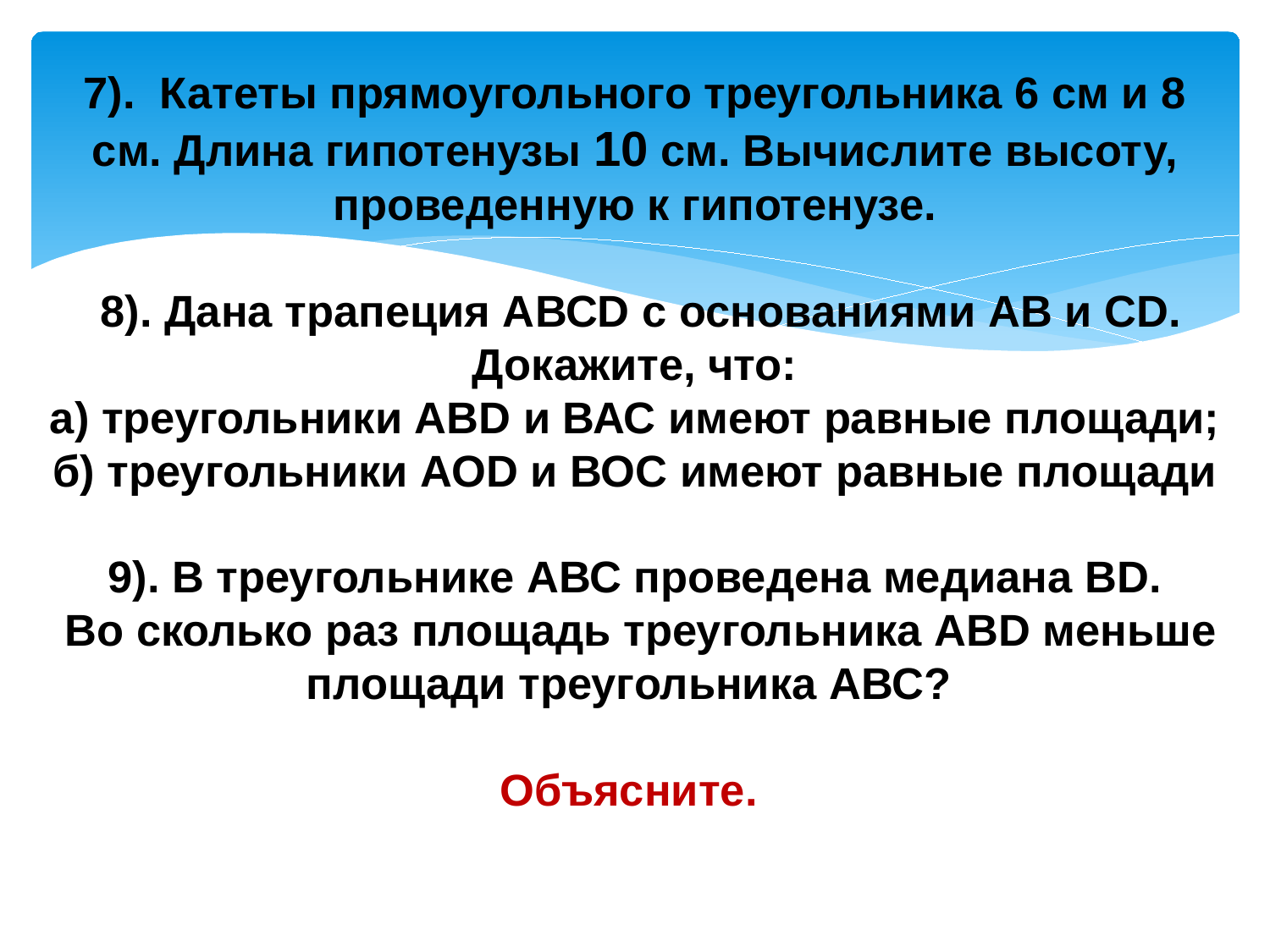

# 7).  Катеты прямоугольного треугольника 6 см и 8 см. Длина гипотенузы 10 см. Вычислите высоту, проведенную к гипотенузе. 8). Дана трапеция АВСD с основаниями АВ и СD. Докажите, что: а) треугольники АВD и ВАС имеют равные площади; б) треугольники АОD и ВОС имеют равные площади 9). В треугольнике АВС проведена медиана ВD. Во сколько раз площадь треугольника АВD меньше площади треугольника АВС? Объясните.